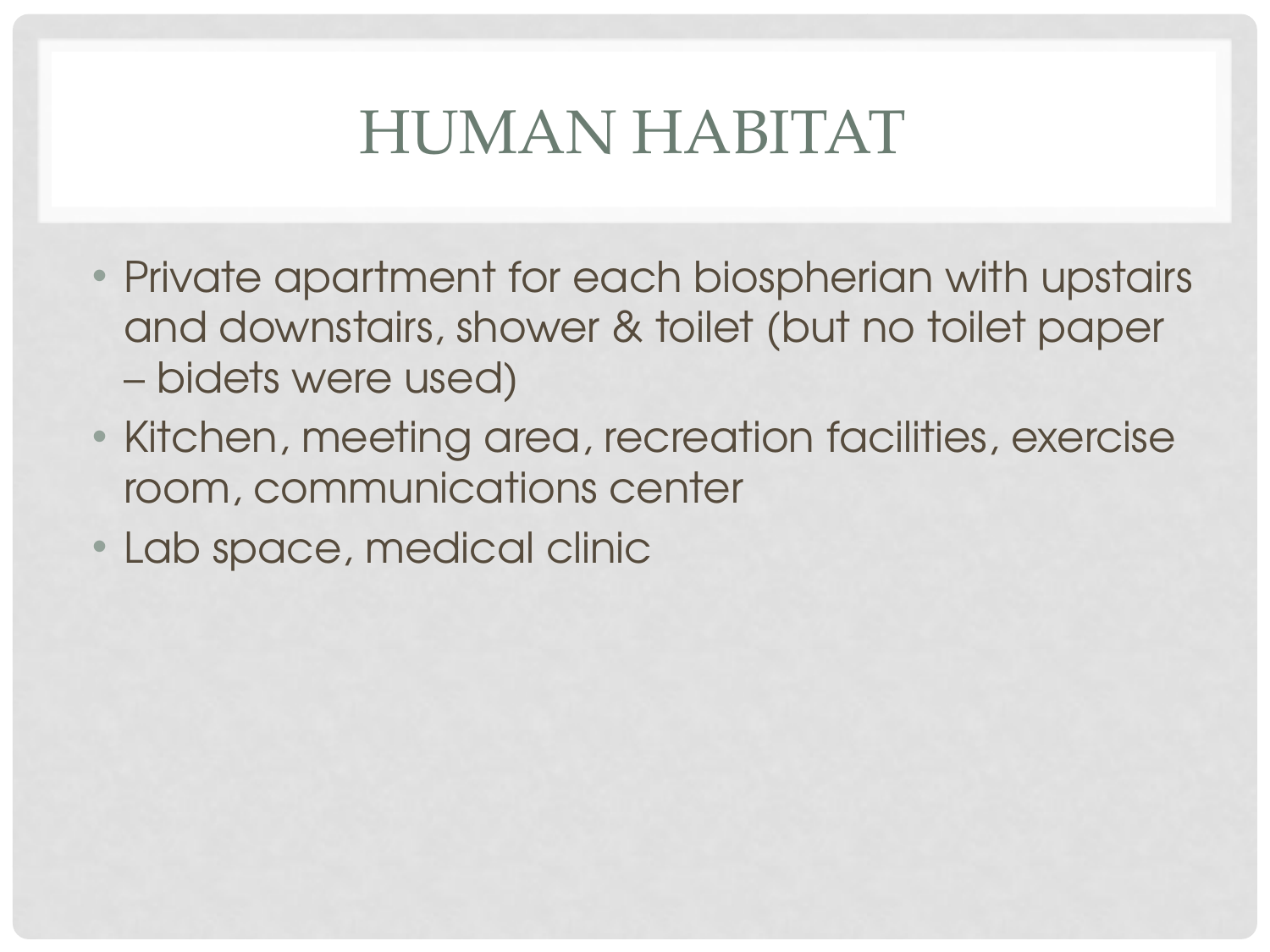

# Human habitat
Private apartment for each biospherian with upstairs and downstairs, shower & toilet (but no toilet paper – bidets were used)
Kitchen, meeting area, recreation facilities, exercise room, communications center
Lab space, medical clinic